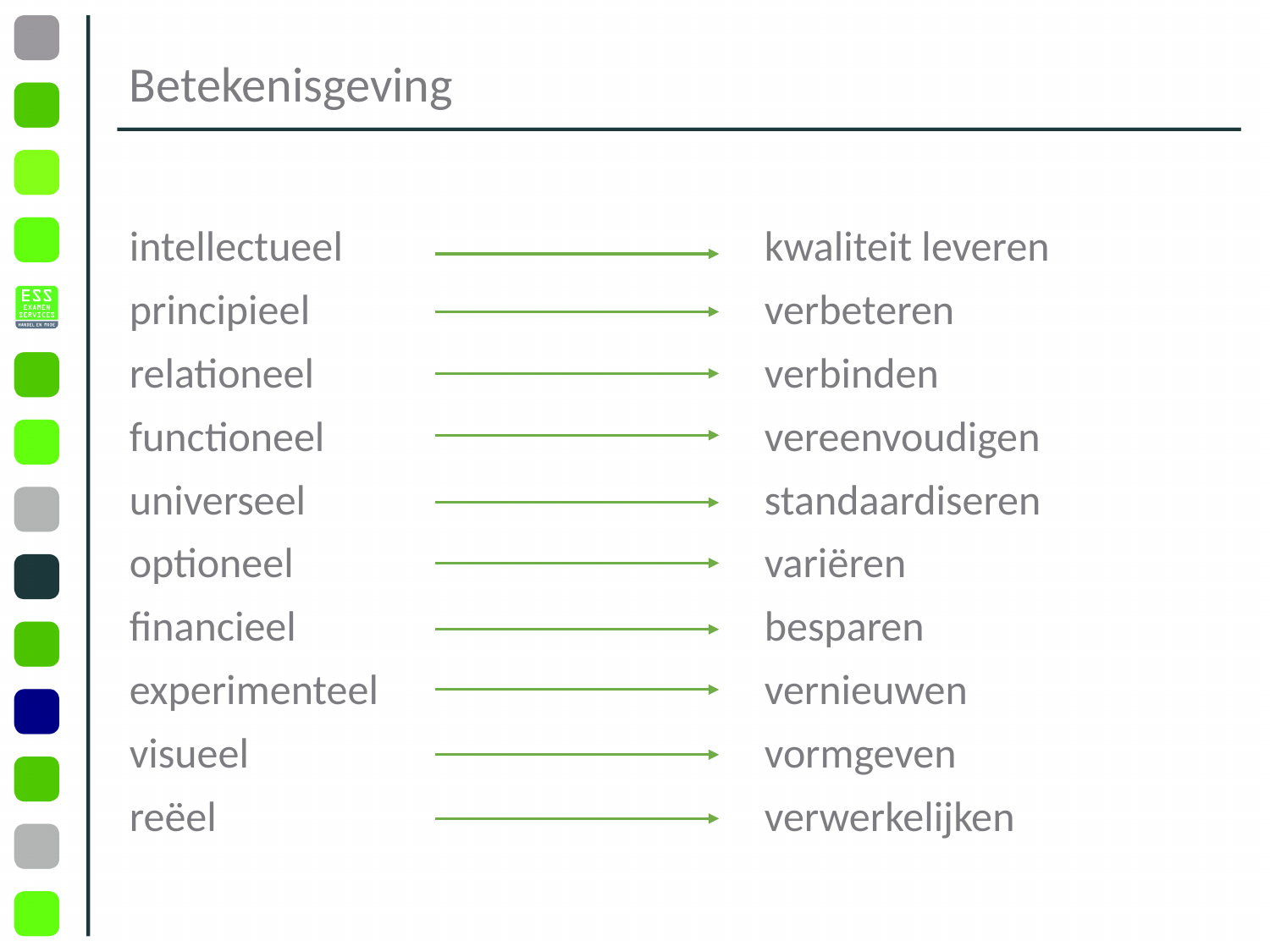

# Betekenisgeving
intellectueel 				kwaliteit leveren
principieel 				verbeteren
relationeel				verbinden
functioneel				vereenvoudigen
universeel				standaardiseren
optioneel				variëren
financieel				besparen
experimenteel				vernieuwen
visueel					vormgeven
reëel					verwerkelijken